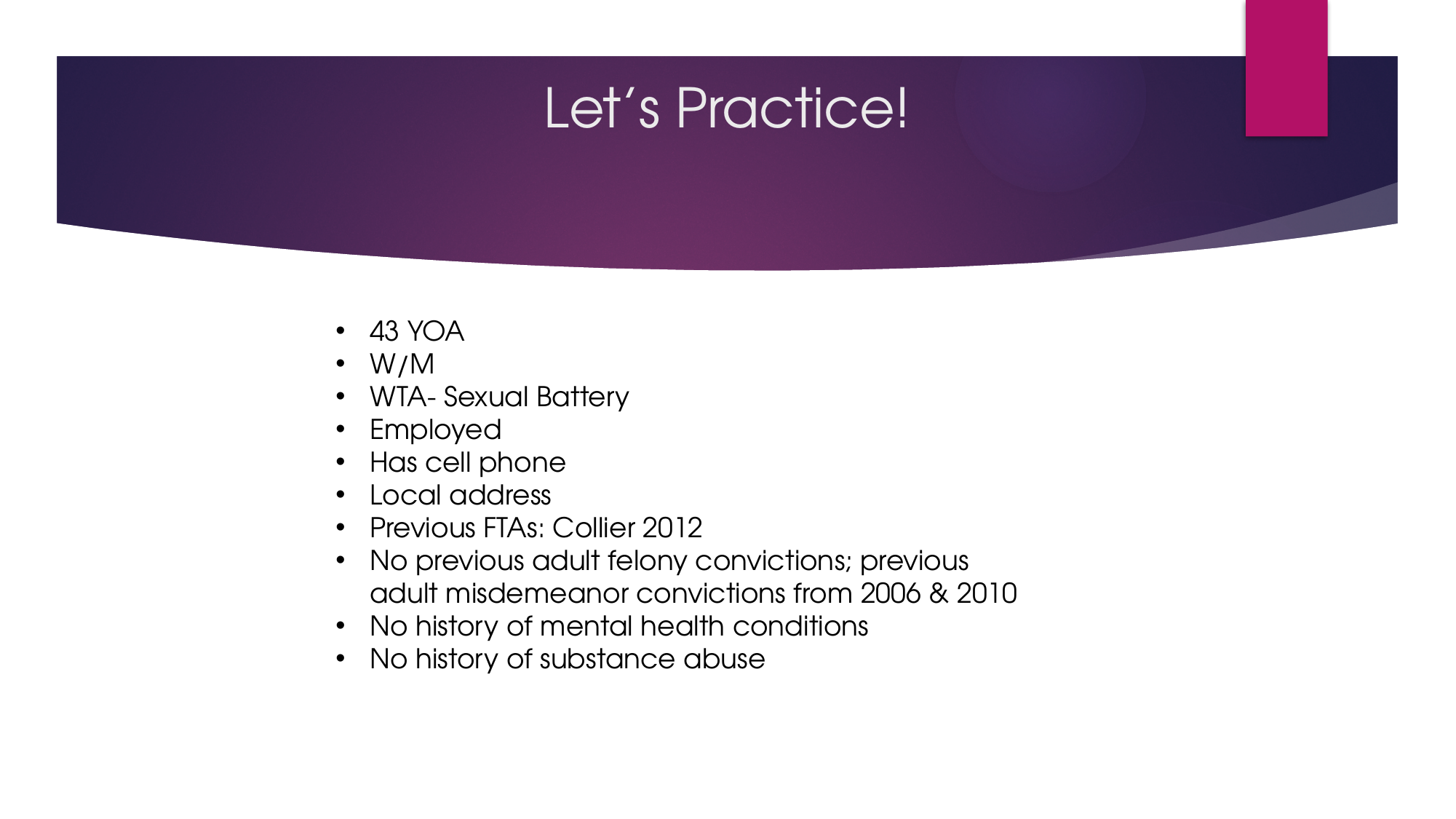

# Let’s Practice!
43 YOA
W/M
WTA- Sexual Battery
Employed
Has cell phone
Local address
Previous FTAs: Collier 2012
No previous adult felony convictions; previous adult misdemeanor convictions from 2006 & 2010
No history of mental health conditions
No history of substance abuse